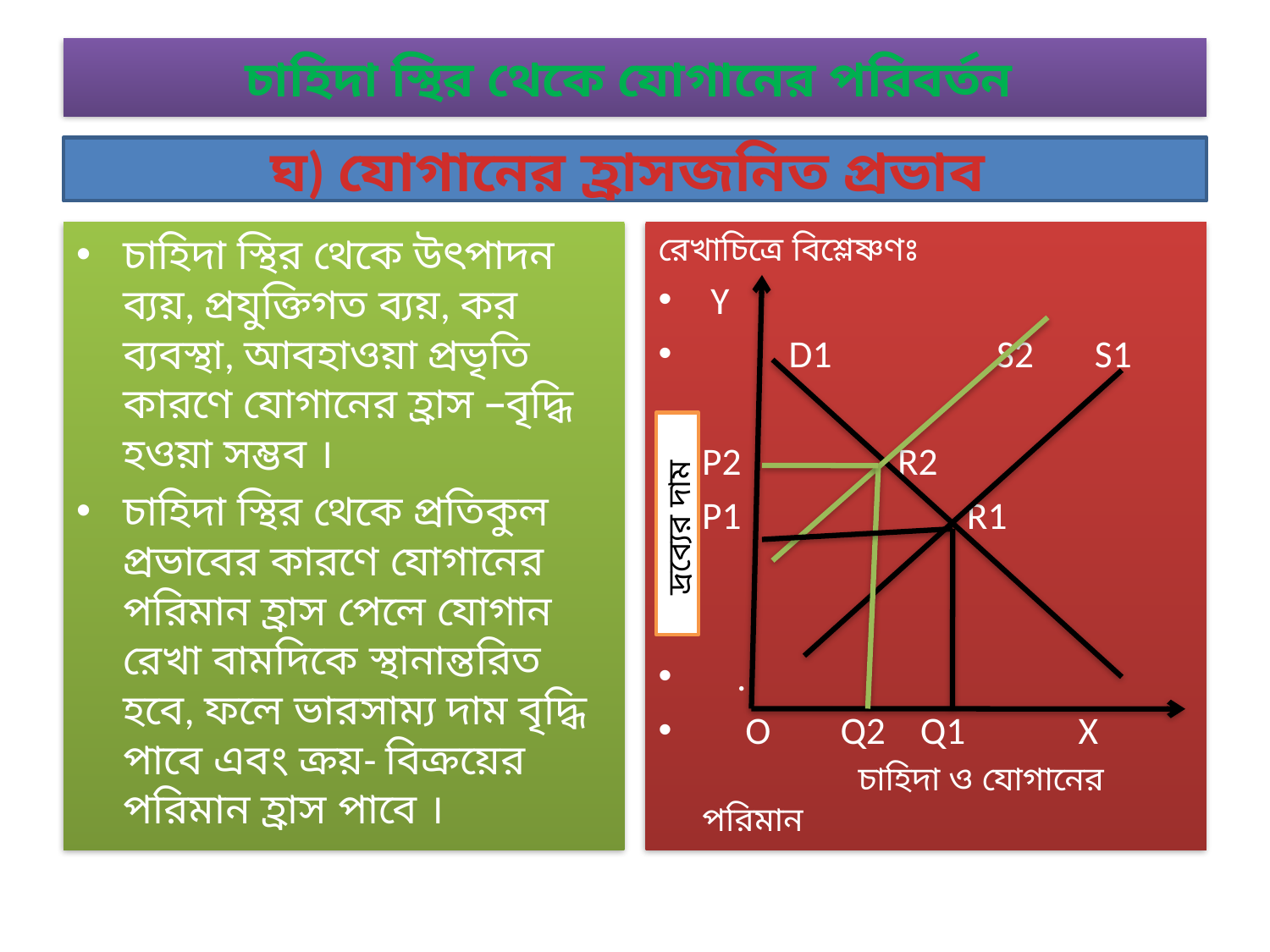

# চাহিদা স্থির থেকে যোগানের পরিবর্তন
ঘ) যোগানের হ্রাসজনিত প্রভাব
চাহিদা স্থির থেকে উৎপাদন ব্যয়, প্রযুক্তিগত ব্যয়, কর ব্যবস্থা, আবহাওয়া প্রভৃতি কারণে যোগানের হ্রাস –বৃদ্ধি হওয়া সম্ভব ।
চাহিদা স্থির থেকে প্রতিকুল প্রভাবের কারণে যোগানের পরিমান হ্রাস পেলে যোগান রেখা বামদিকে স্থানান্তরিত হবে, ফলে ভারসাম্য দাম বৃদ্ধি পাবে এবং ক্রয়- বিক্রয়ের পরিমান হ্রাস পাবে ।
রেখাচিত্রে বিশ্লেষ্ণণঃ
 Y
          D1                   S2       S1

P2                  R2
P1                          R1

    .
     O        Q2    Q1             X                             চাহিদা ও যোগানের পরিমান
দ্রব্যের দাম